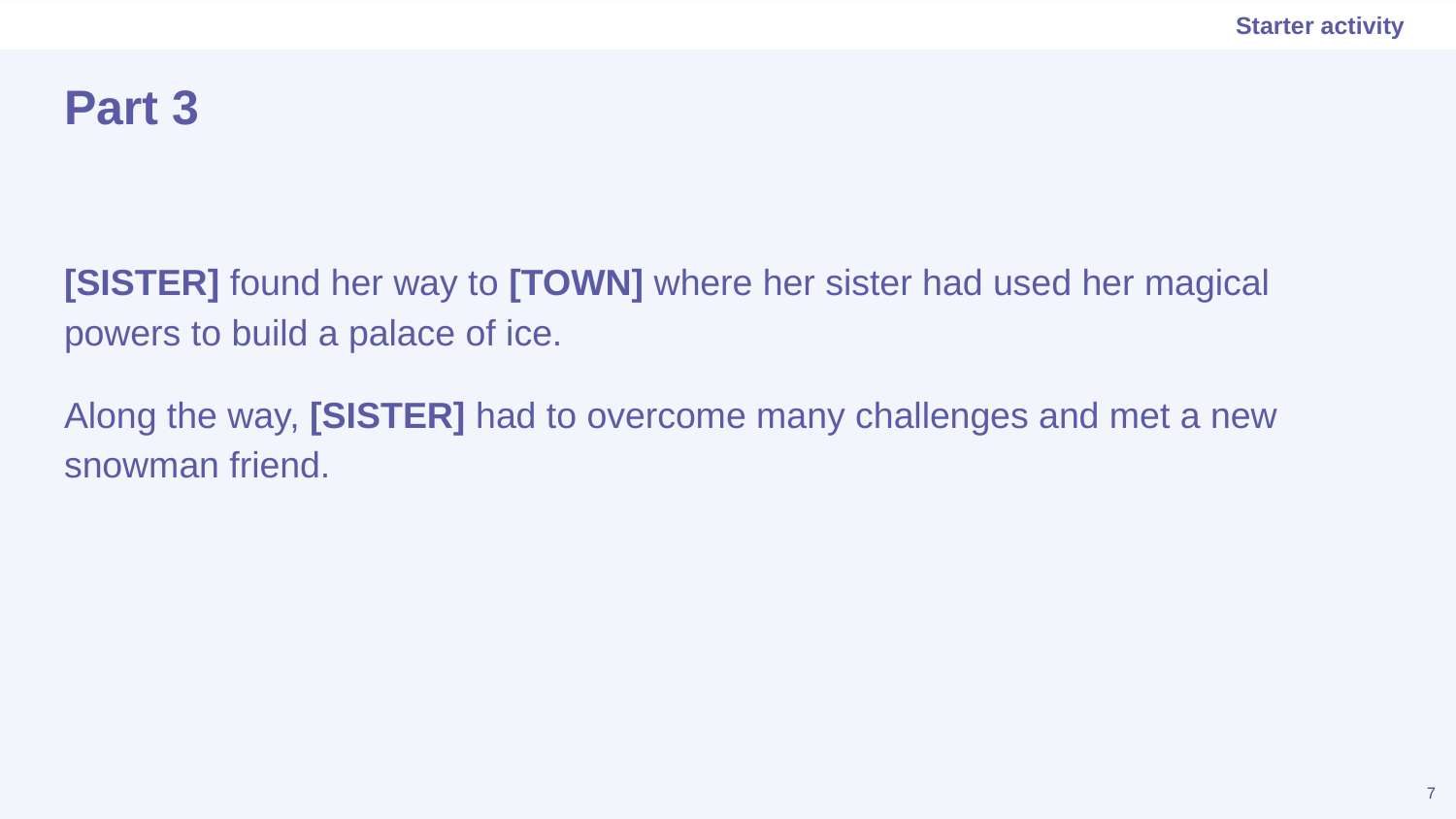

Starter activity
# Part 3

[SISTER] found her way to [TOWN] where her sister had used her magical powers to build a palace of ice.
Along the way, [SISTER] had to overcome many challenges and met a new snowman friend.

7